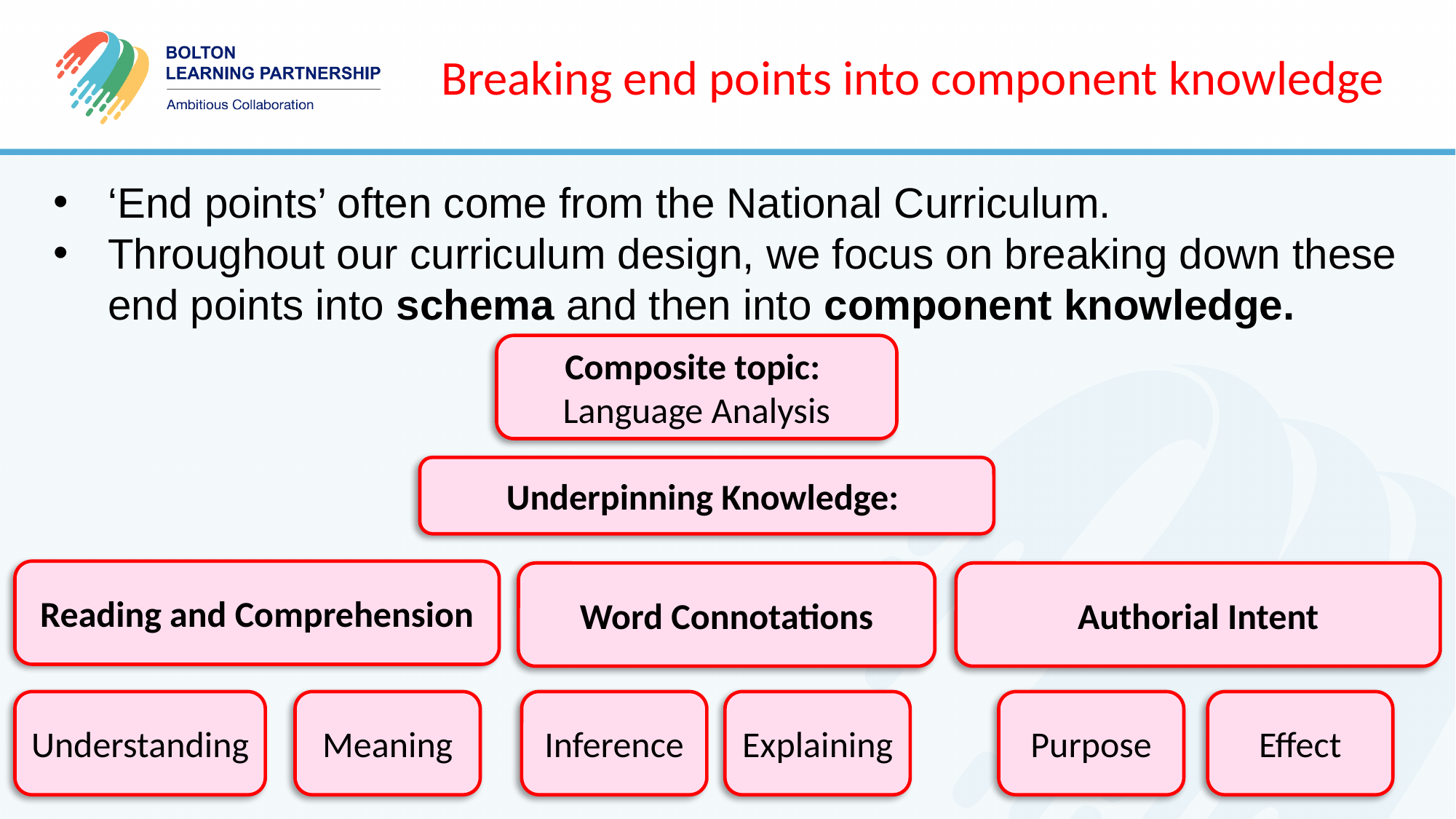

Breaking end points into component knowledge
‘End points’ often come from the National Curriculum.
Throughout our curriculum design, we focus on breaking down these end points into schema and then into component knowledge.
Composite topic:
Language Analysis
Underpinning Knowledge:
Reading and Comprehension
Word Connotations
Authorial Intent
Understanding
Meaning
Inference
Explaining
Purpose
Effect